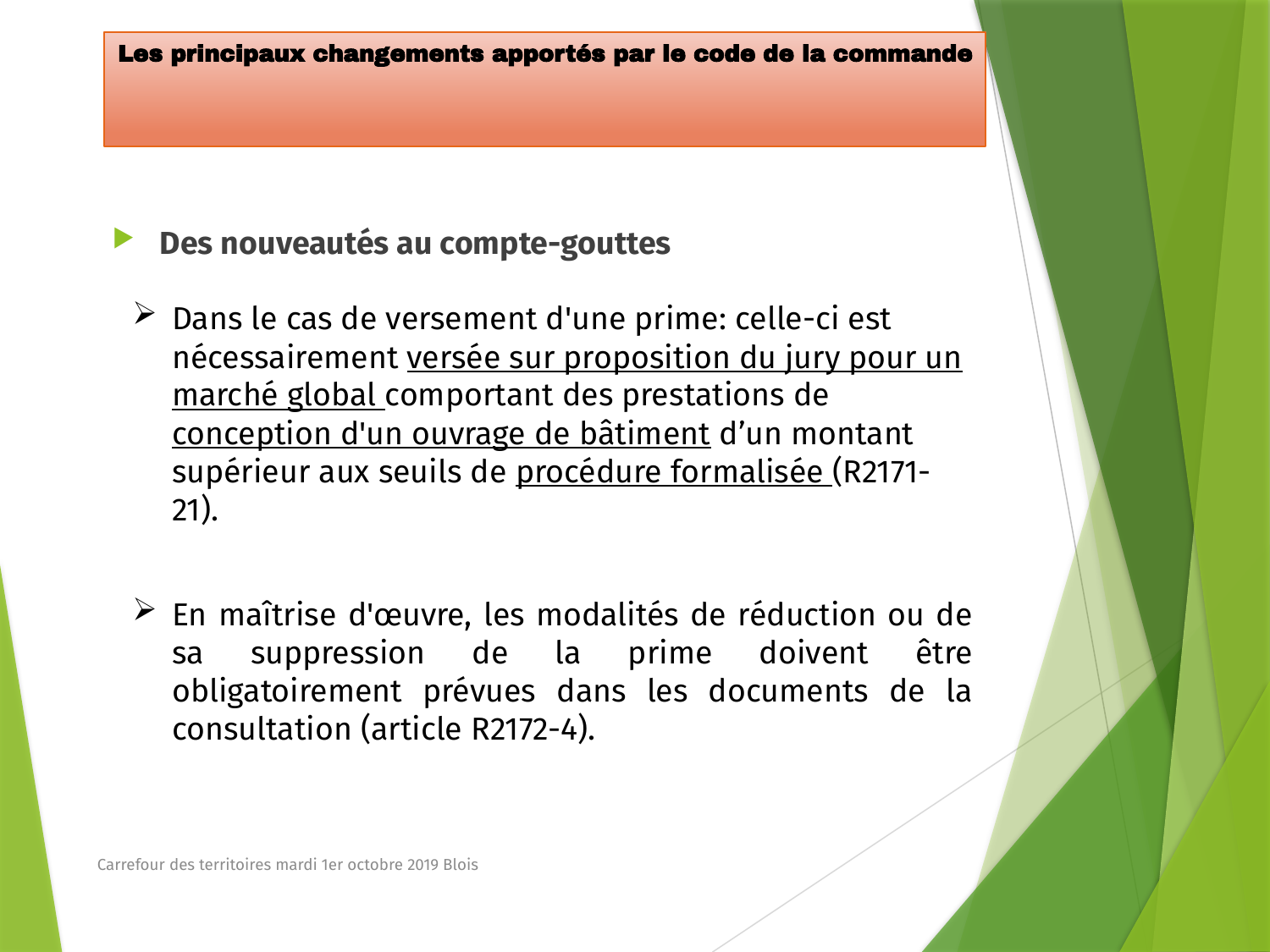

# Les principaux changements apportés par le code de la commande
Des nouveautés au compte-gouttes
Dans le cas de versement d'une prime: celle-ci est nécessairement versée sur proposition du jury pour un marché global comportant des prestations de conception d'un ouvrage de bâtiment d’un montant supérieur aux seuils de procédure formalisée (R2171-21).
En maîtrise d'œuvre, les modalités de réduction ou de sa suppression de la prime doivent être obligatoirement prévues dans les documents de la consultation (article R2172-4).
Carrefour des territoires mardi 1er octobre 2019 Blois